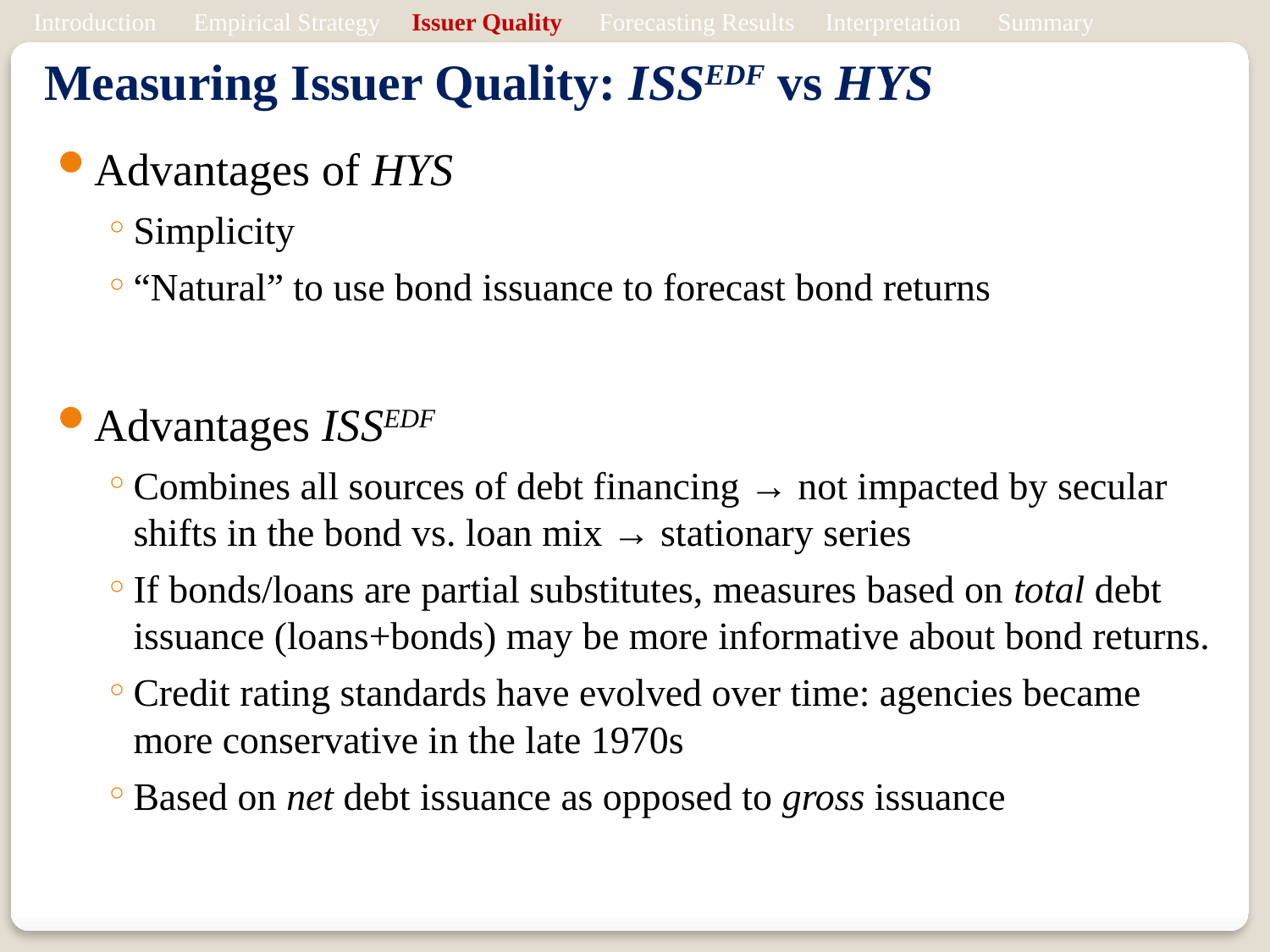

Introduction      Empirical Strategy     Issuer Quality      Forecasting Results     Interpretation      Summary
# Measuring Issuer Quality: ISSEDF vs HYS
Advantages of HYS
Simplicity
“Natural” to use bond issuance to forecast bond returns

Advantages ISSEDF
Combines all sources of debt financing → not impacted by secular shifts in the bond vs. loan mix → stationary series
If bonds/loans are partial substitutes, measures based on total debt issuance (loans+bonds) may be more informative about bond returns.
Credit rating standards have evolved over time: agencies became more conservative in the late 1970s
Based on net debt issuance as opposed to gross issuance